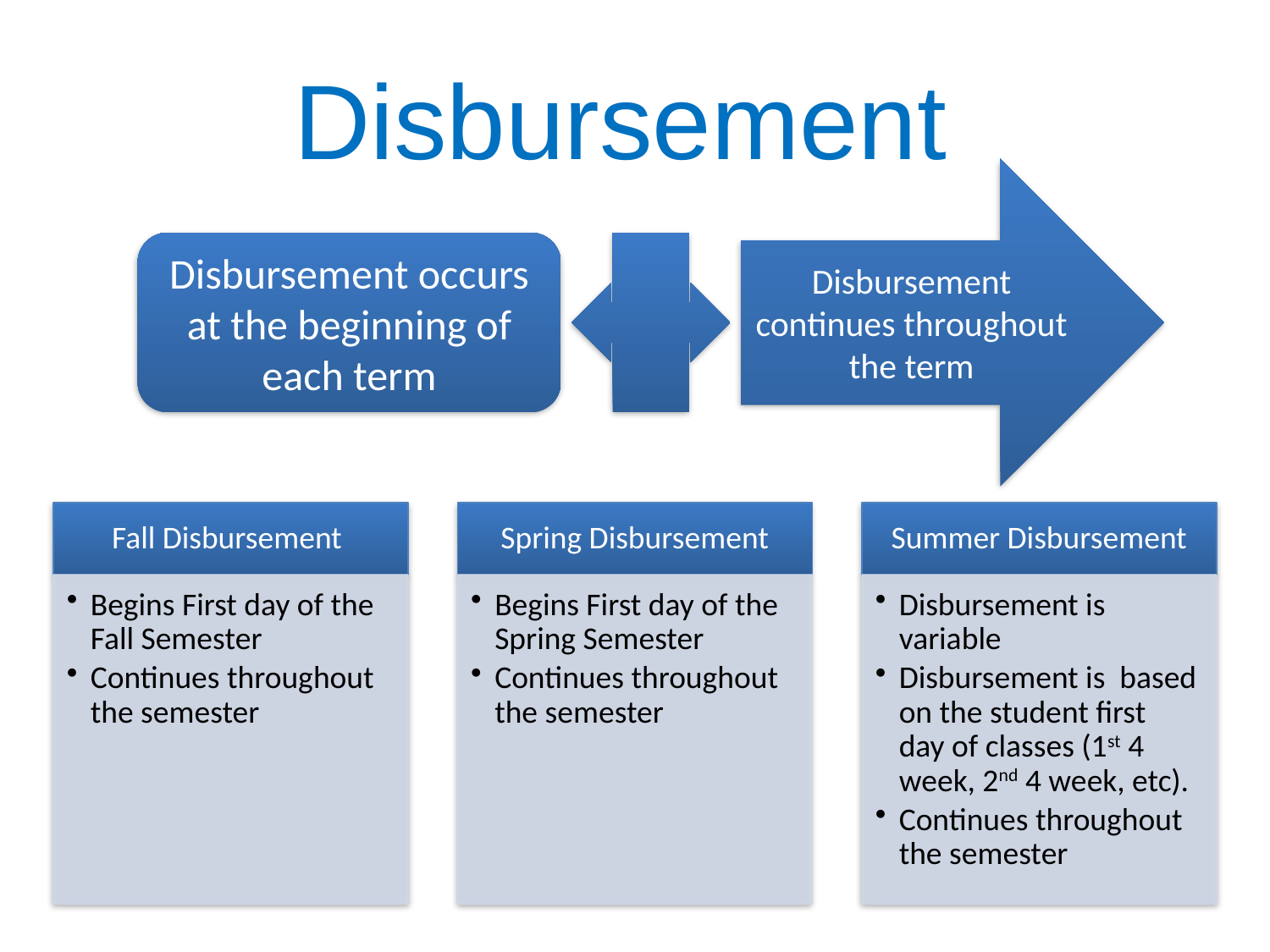

# Disbursement
Disbursement continues throughout the term
Disbursement occurs at the beginning of each term

Fall Disbursement
Begins First day of the Fall Semester
Continues throughout the semester
Spring Disbursement
Begins First day of the Spring Semester
Continues throughout the semester
Summer Disbursement
Disbursement is variable
Disbursement is  based on the student first day of classes (1st 4 week, 2nd 4 week, etc).
Continues throughout the semester